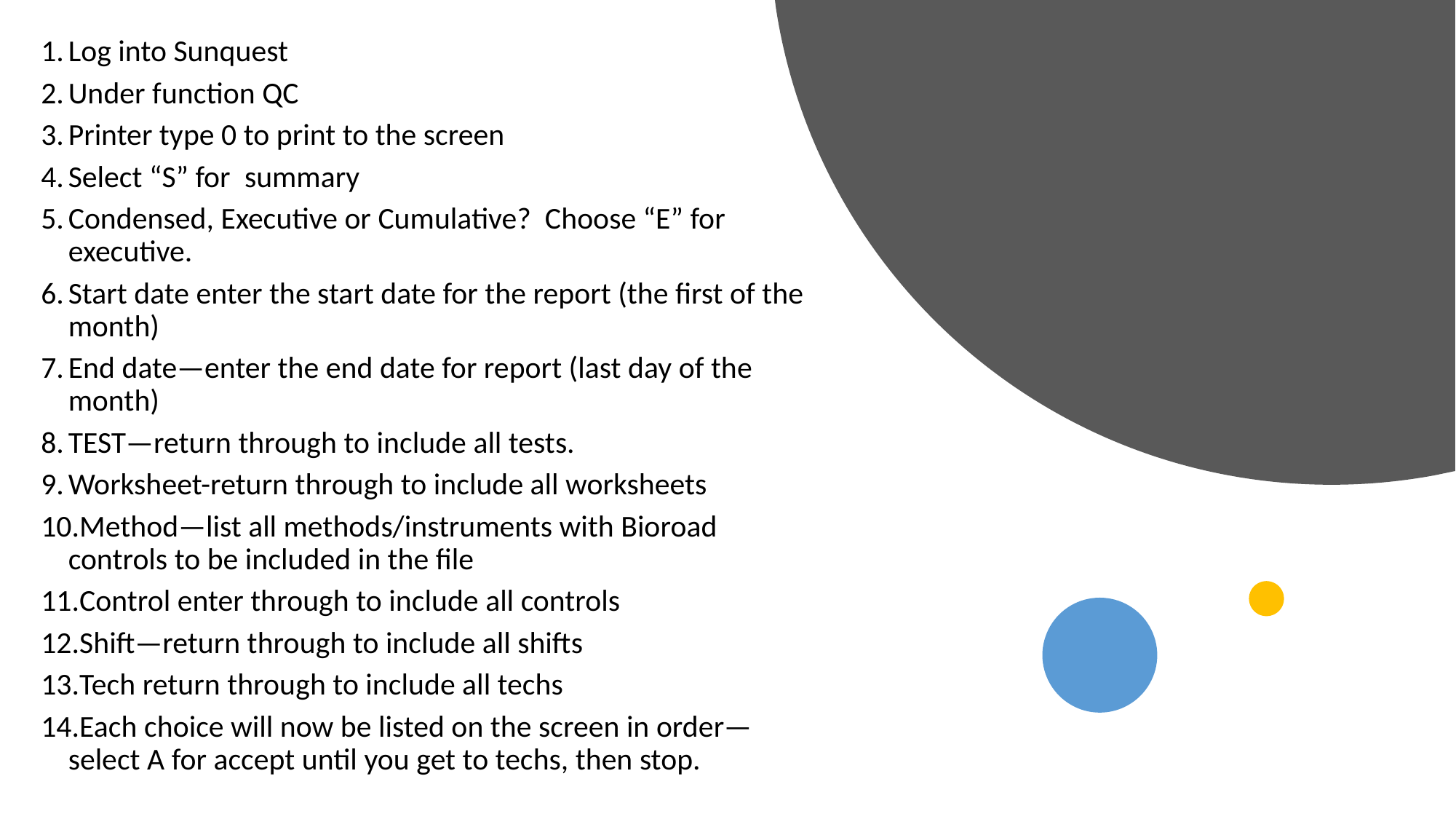

Log into Sunquest
Under function QC
Printer type 0 to print to the screen
Select “S” for  summary
Condensed, Executive or Cumulative?  Choose “E” for executive.
Start date enter the start date for the report (the first of the month)
End date—enter the end date for report (last day of the month)
TEST—return through to include all tests.
Worksheet-return through to include all worksheets
Method—list all methods/instruments with Bioroad controls to be included in the file
Control enter through to include all controls
Shift—return through to include all shifts
Tech return through to include all techs
Each choice will now be listed on the screen in order—select A for accept until you get to techs, then stop.